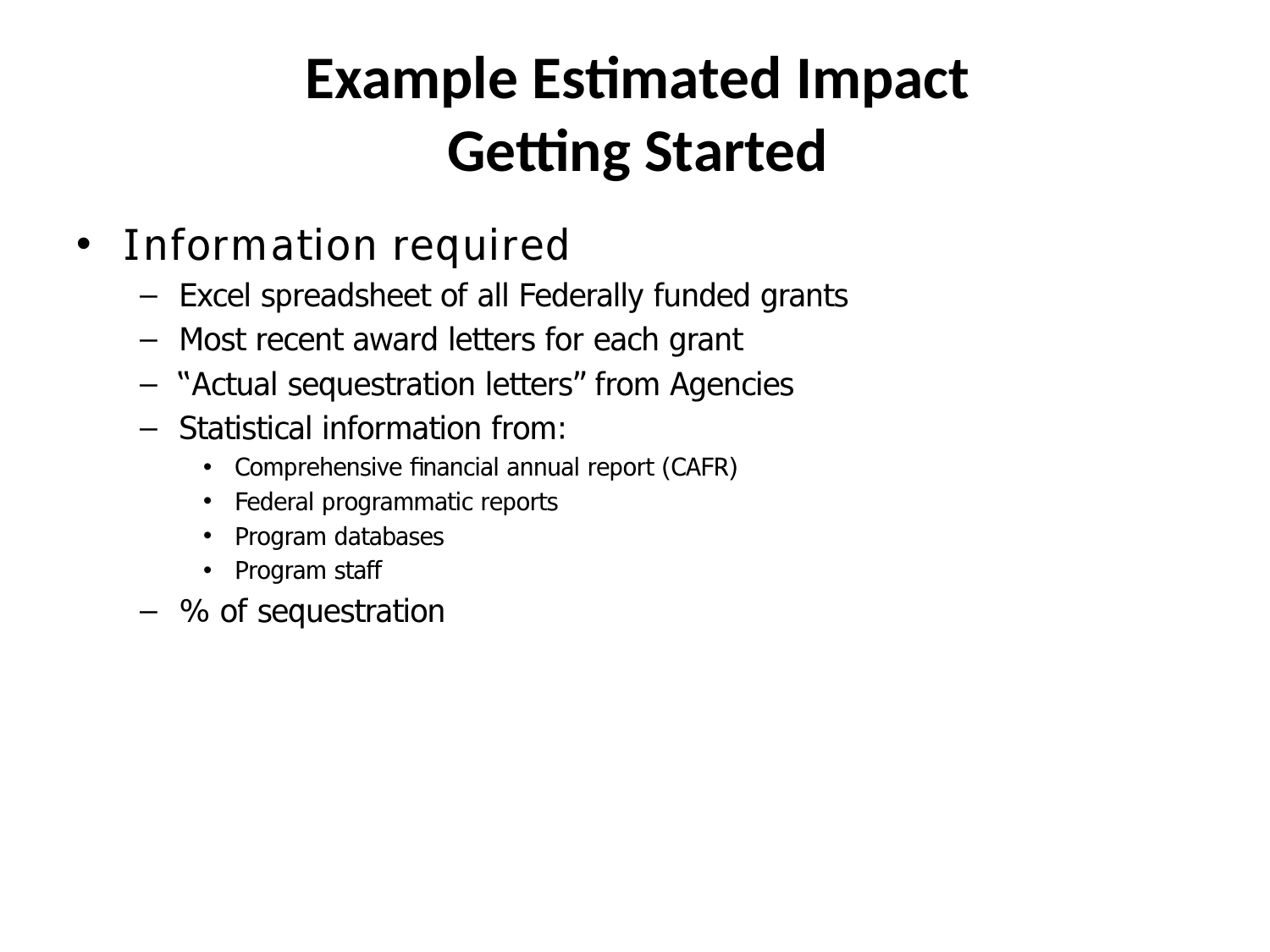

# Example Estimated Impact Getting Started
Information required
Excel spreadsheet of all Federally funded grants
Most recent award letters for each grant
“Actual sequestration letters” from Agencies
Statistical information from:
Comprehensive financial annual report (CAFR)
Federal programmatic reports
Program databases
Program staff
% of sequestration